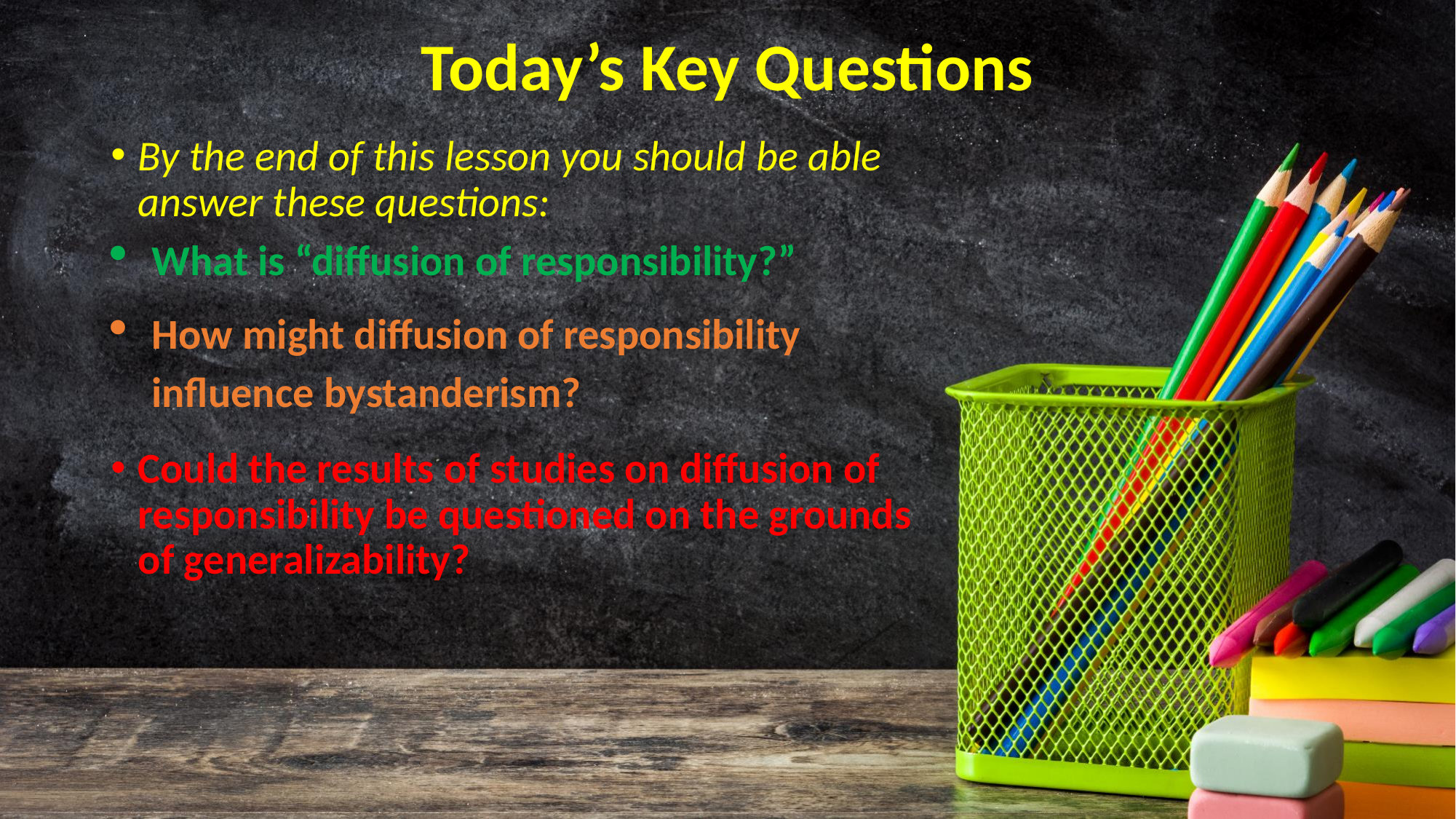

# Today’s Key Questions
By the end of this lesson you should be able answer these questions:
What is “diffusion of responsibility?”
How might diffusion of responsibility influence bystanderism?
Could the results of studies on diffusion of responsibility be questioned on the grounds of generalizability?